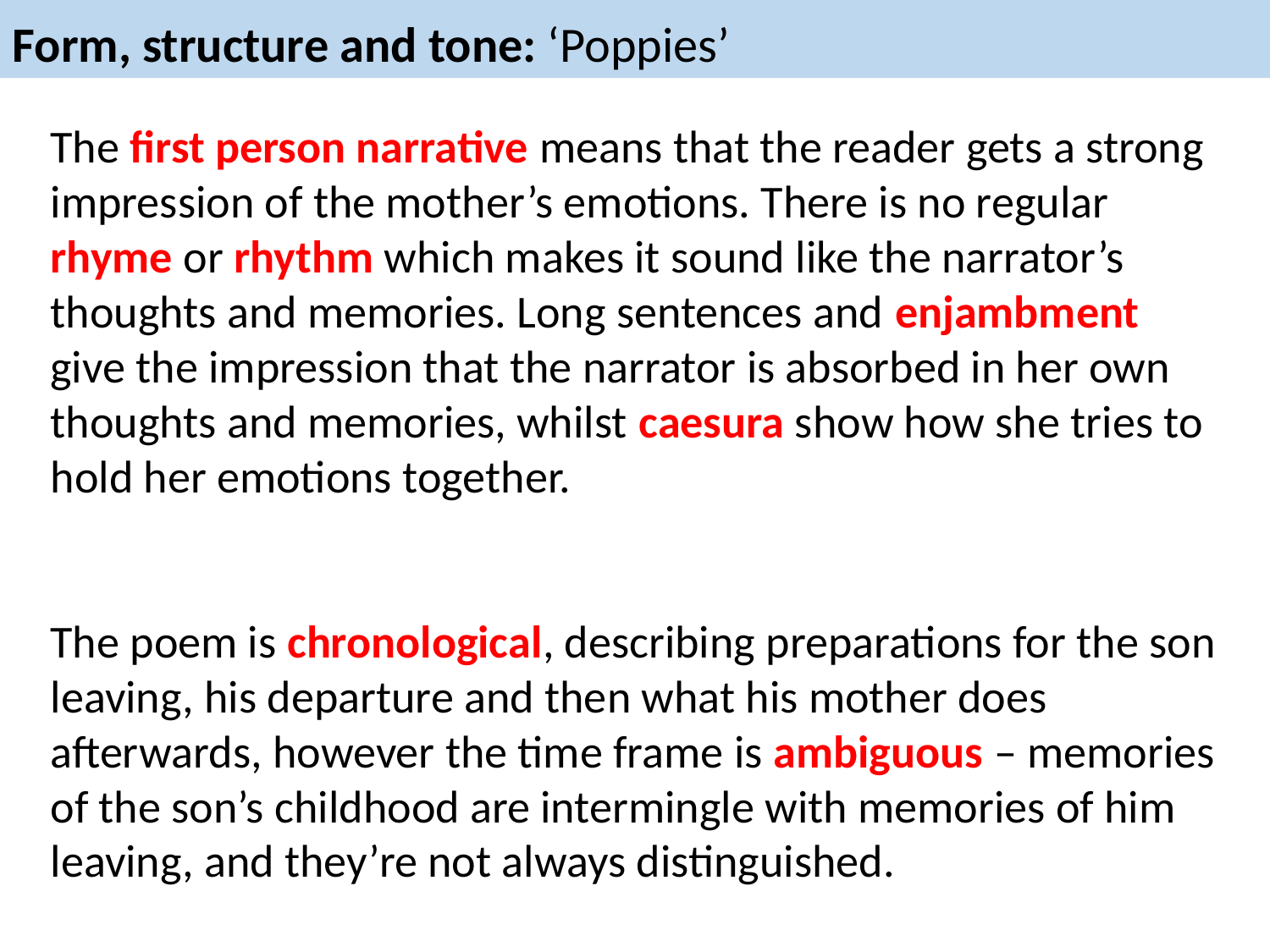

Form, structure and tone: ‘Poppies’
The first person narrative means that the reader gets a strong impression of the mother’s emotions. There is no regular rhyme or rhythm which makes it sound like the narrator’s thoughts and memories. Long sentences and enjambment give the impression that the narrator is absorbed in her own thoughts and memories, whilst caesura show how she tries to hold her emotions together.

The poem is chronological, describing preparations for the son leaving, his departure and then what his mother does afterwards, however the time frame is ambiguous – memories of the son’s childhood are intermingle with memories of him leaving, and they’re not always distinguished.